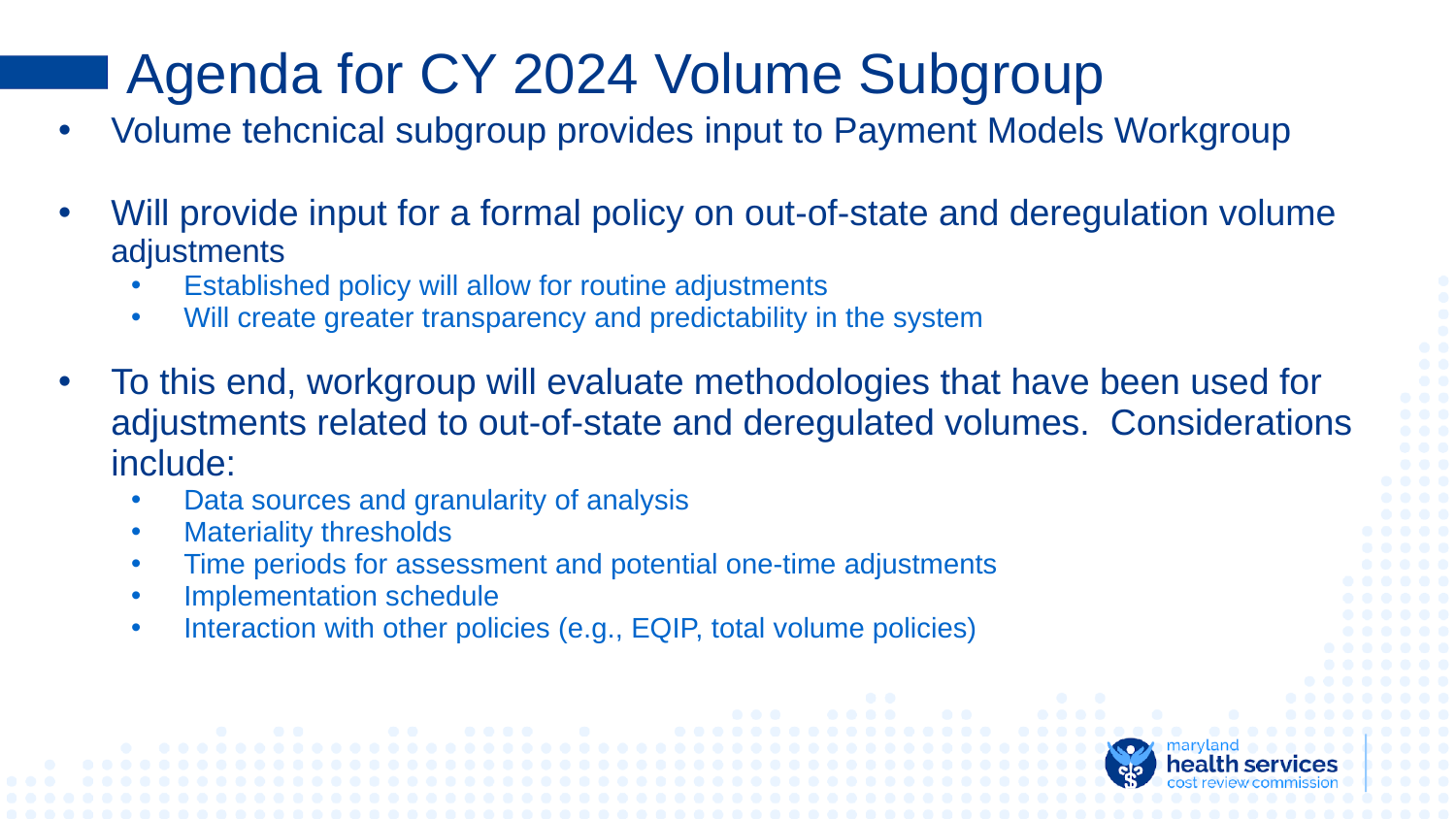

# Agenda for CY 2024 Volume Subgroup
Volume tehcnical subgroup provides input to Payment Models Workgroup

Will provide input for a formal policy on out-of-state and deregulation volume adjustments
Established policy will allow for routine adjustments
Will create greater transparency and predictability in the system

To this end, workgroup will evaluate methodologies that have been used for adjustments related to out-of-state and deregulated volumes.  Considerations include:
Data sources and granularity of analysis
Materiality thresholds
Time periods for assessment and potential one-time adjustments
Implementation schedule
Interaction with other policies (e.g., EQIP, total volume policies)